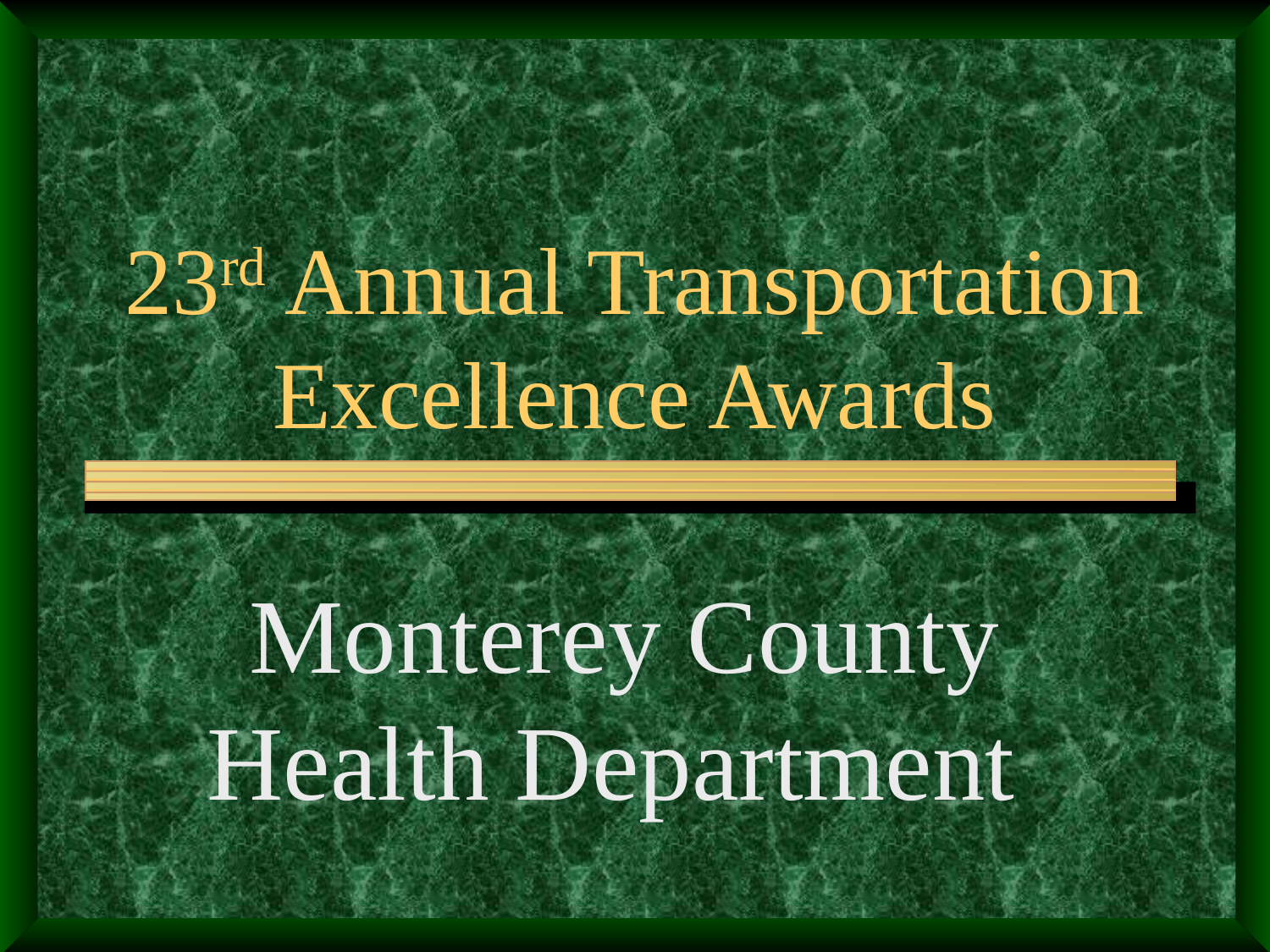

# 23rd Annual Transportation Excellence Awards
Monterey County Health Department